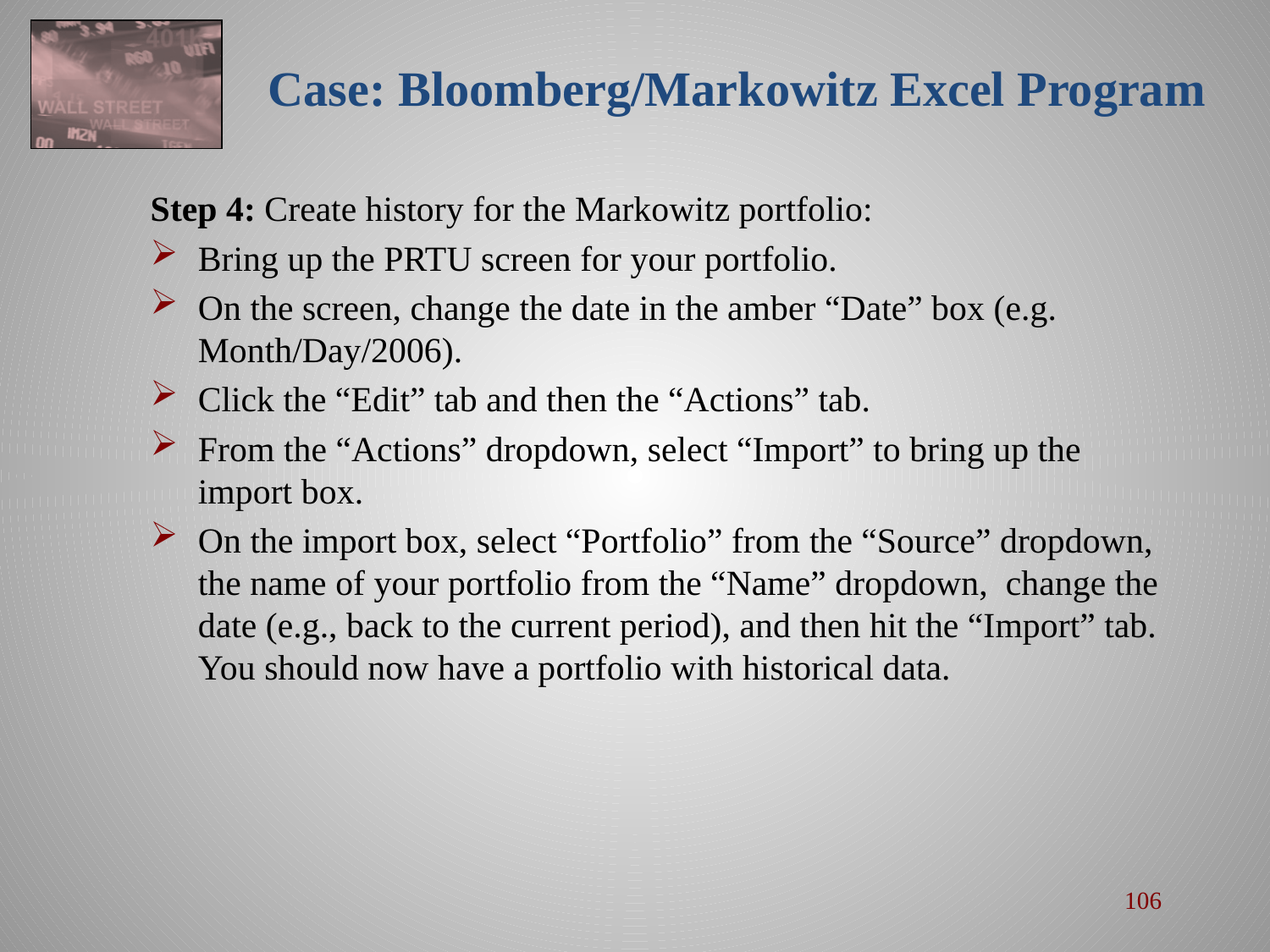

# Case: Bloomberg/Markowitz Excel Program
Step 4: Create history for the Markowitz portfolio:
Bring up the PRTU screen for your portfolio.
On the screen, change the date in the amber “Date” box (e.g. Month/Day/2006).
Click the “Edit” tab and then the “Actions” tab.
From the “Actions” dropdown, select “Import” to bring up the import box.
On the import box, select “Portfolio” from the “Source” dropdown, the name of your portfolio from the “Name” dropdown,  change the date (e.g., back to the current period), and then hit the “Import” tab. You should now have a portfolio with historical data.

106